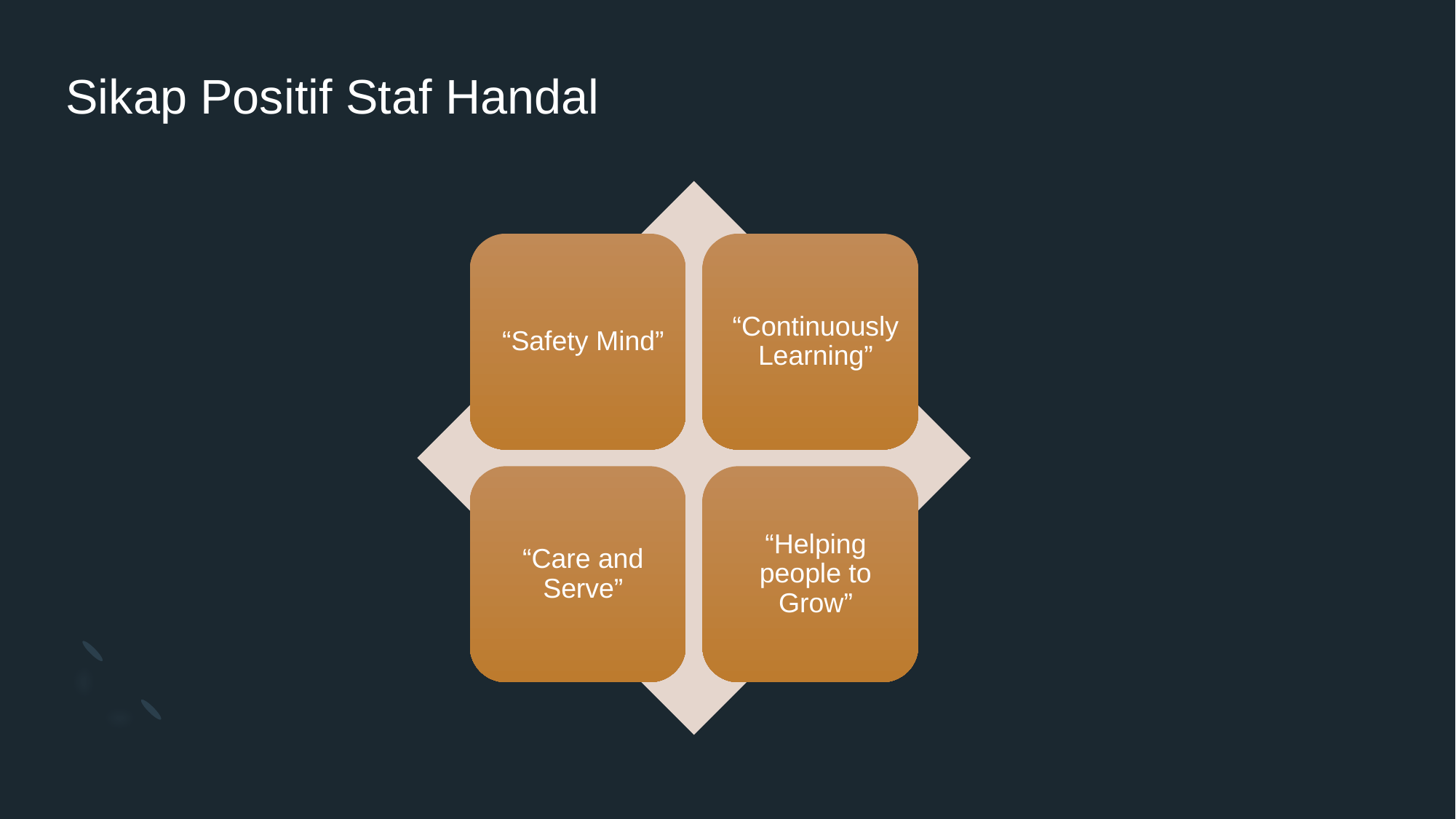

# Sikap Positif Staf Handal
“Safety Mind”
“Continuously Learning”
“Care and Serve”
“Helping people to Grow”